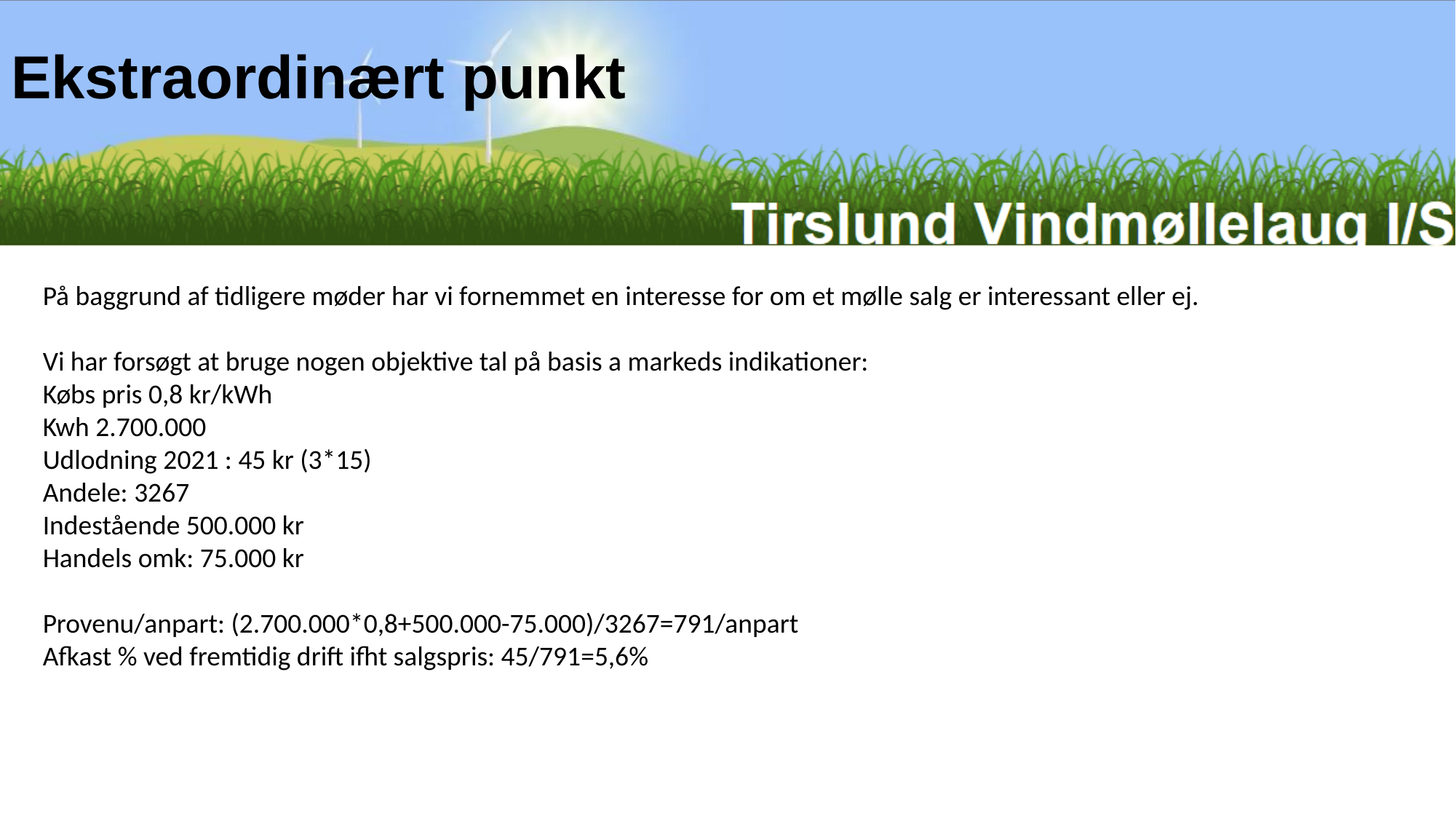

# Ekstraordinært punkt
På baggrund af tidligere møder har vi fornemmet en interesse for om et mølle salg er interessant eller ej.

Vi har forsøgt at bruge nogen objektive tal på basis a markeds indikationer:
Købs pris 0,8 kr/kWh
Kwh 2.700.000
Udlodning 2021 : 45 kr (3*15)
Andele: 3267
Indestående 500.000 kr
Handels omk: 75.000 kr

Provenu/anpart: (2.700.000*0,8+500.000-75.000)/3267=791/anpart
Afkast % ved fremtidig drift ifht salgspris: 45/791=5,6%